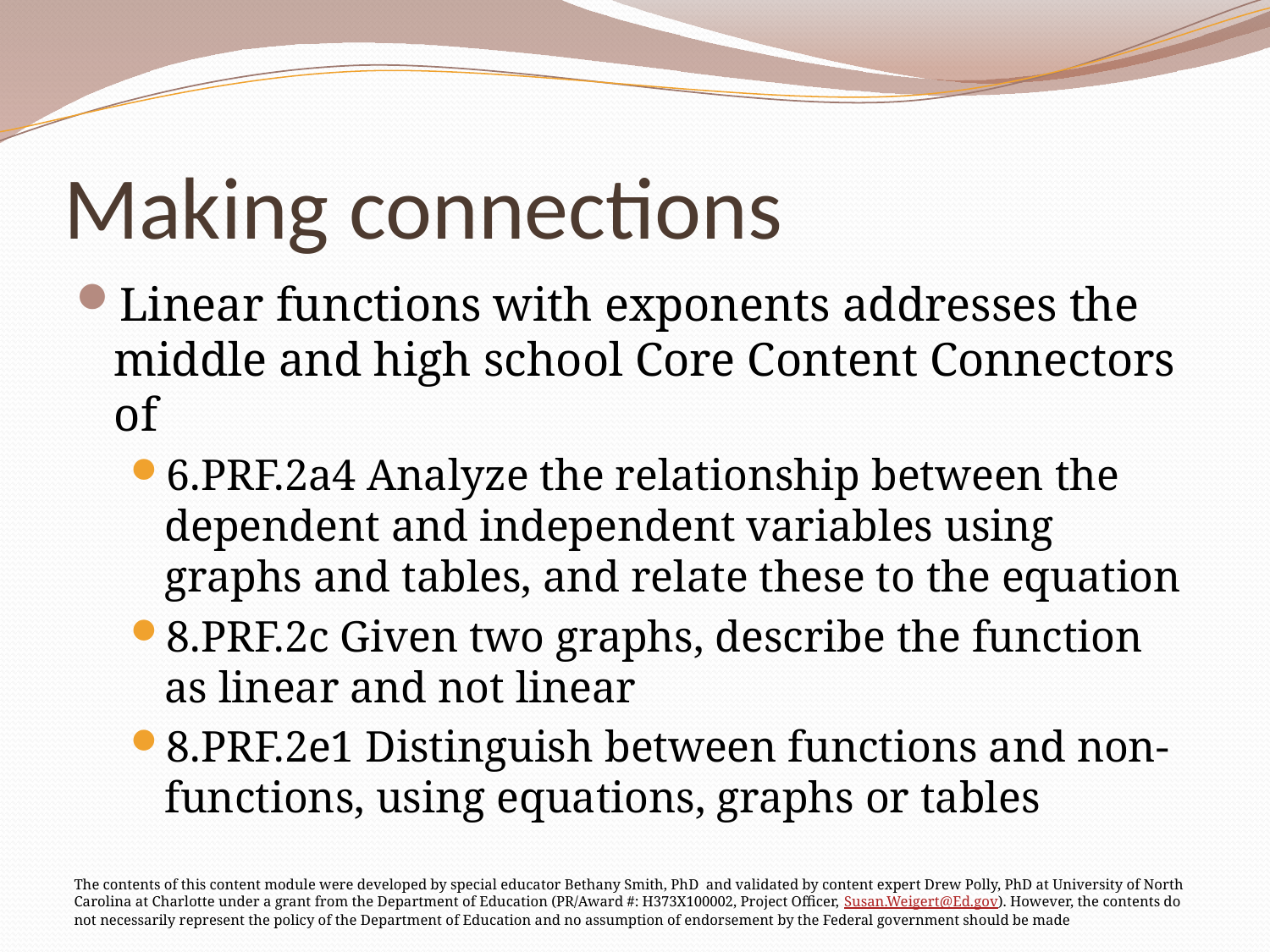

# Making connections
Linear functions with exponents addresses the middle and high school Core Content Connectors of
6.PRF.2a4 Analyze the relationship between the dependent and independent variables using graphs and tables, and relate these to the equation
8.PRF.2c Given two graphs, describe the function as linear and not linear
8.PRF.2e1 Distinguish between functions and non-functions, using equations, graphs or tables

The contents of this content module were developed by special educator Bethany Smith, PhD  and validated by content expert Drew Polly, PhD at University of North Carolina at Charlotte under a grant from the Department of Education (PR/Award #: H373X100002, Project Officer, Susan.Weigert@Ed.gov). However, the contents do not necessarily represent the policy of the Department of Education and no assumption of endorsement by the Federal government should be made